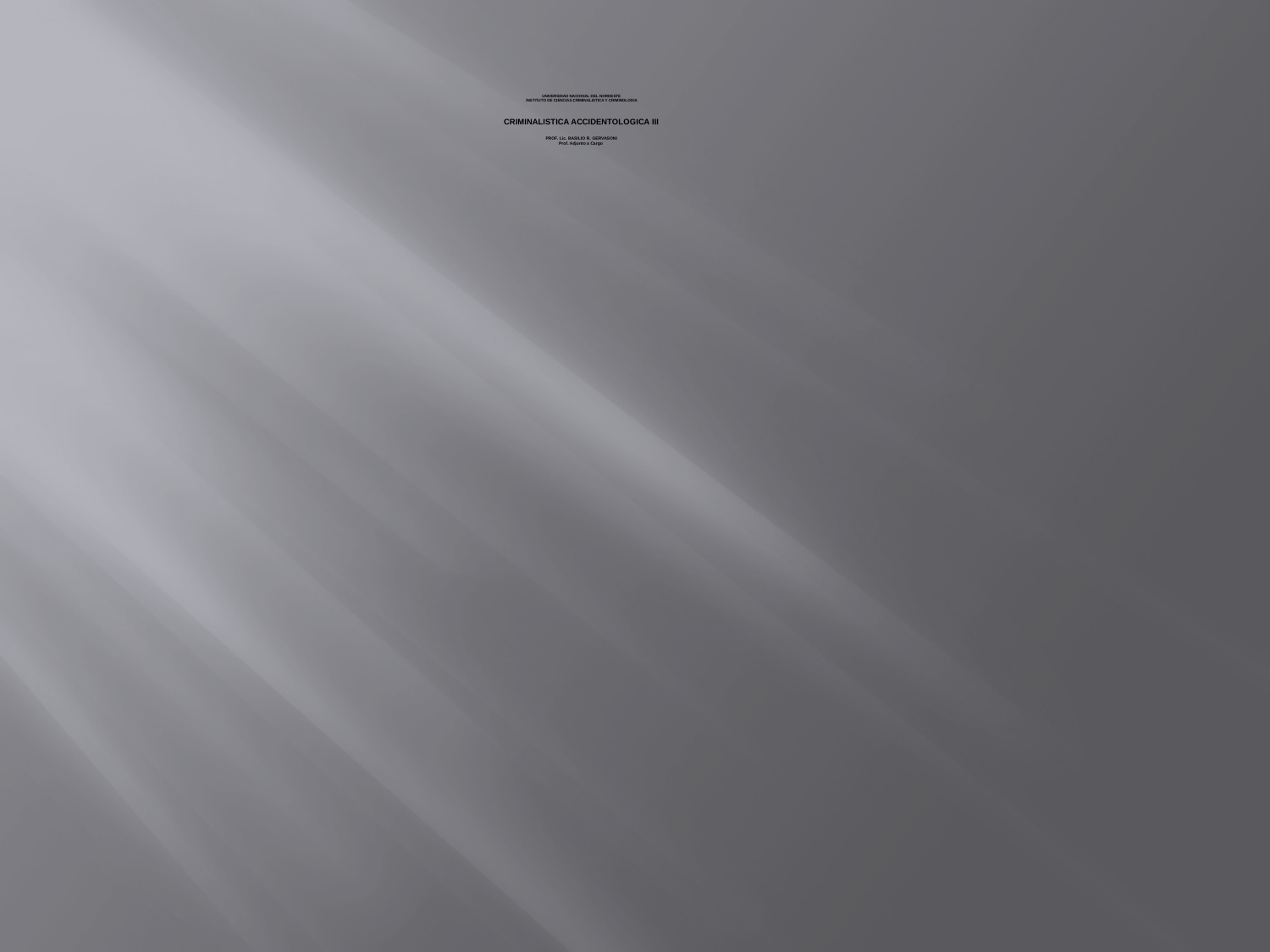

# UNIVERSIDAD NACIONAL DEL NORDESTE INSTITUTO DE CIENCIAS CRIMINALISTICA Y CRIMINOLOGIA CRIMINALISTICA ACCIDENTOLOGICA III PROF. Lic. BASILIO R. GERVASONI Prof. Adjunto a Cargo